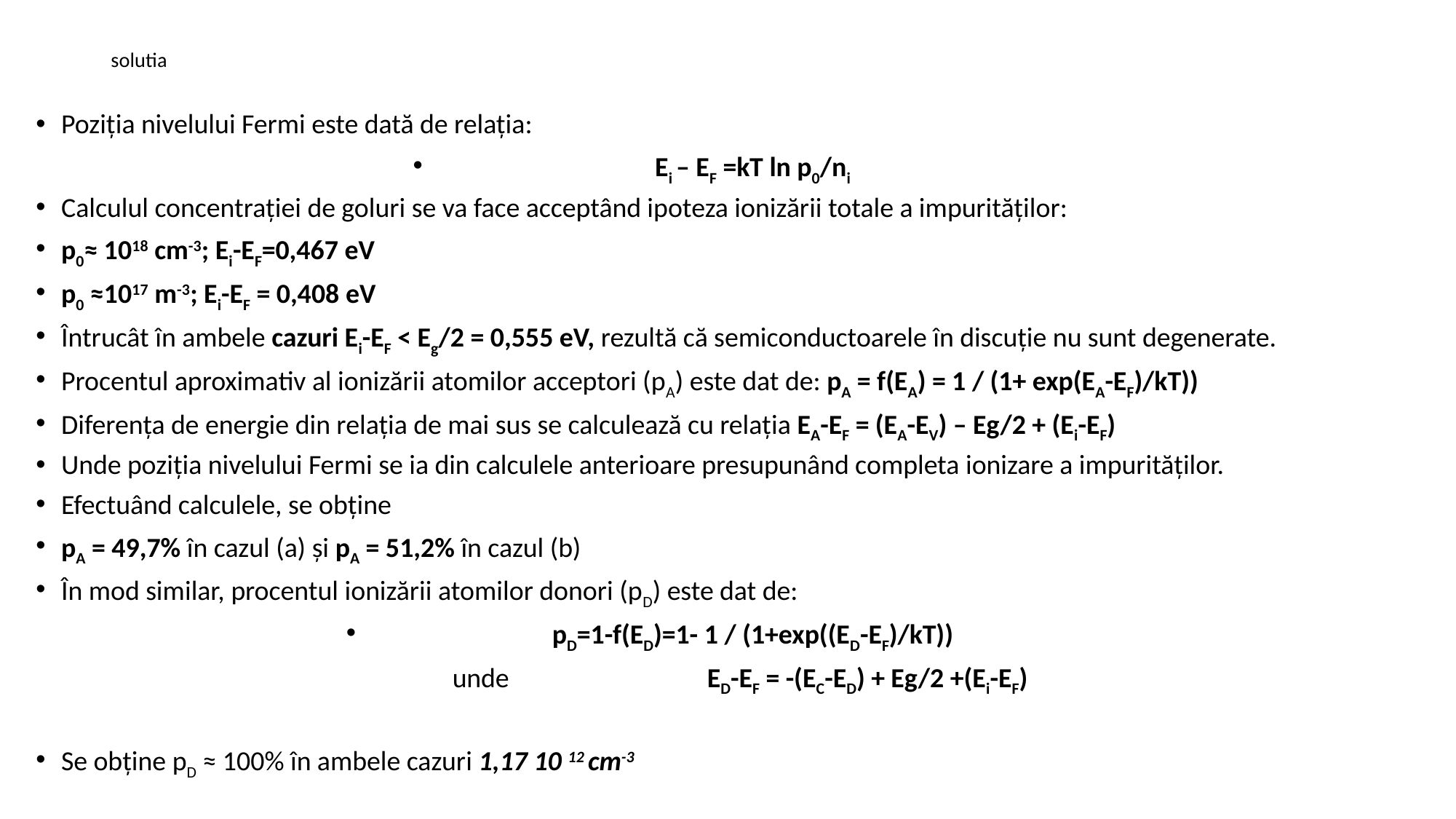

# solutia
Poziția nivelului Fermi este dată de relația:
Ei – EF =kT ln p0/ni
Calculul concentrației de goluri se va face acceptând ipoteza ionizării totale a impurităților:
p0≈ 1018 cm-3; Ei-EF=0,467 eV
p0 ≈1017 m-3; Ei-EF = 0,408 eV
Întrucât în ambele cazuri Ei-EF < Eg/2 = 0,555 eV, rezultă că semiconductoarele în discuție nu sunt degenerate.
Procentul aproximativ al ionizării atomilor acceptori (pA) este dat de: pA = f(EA) = 1 / (1+ exp(EA-EF)/kT))
Diferența de energie din relația de mai sus se calculează cu relația EA-EF = (EA-EV) – Eg/2 + (Ei-EF)
Unde poziția nivelului Fermi se ia din calculele anterioare presupunând completa ionizare a impurităților.
Efectuând calculele, se obține
pA = 49,7% în cazul (a) și pA = 51,2% în cazul (b)
În mod similar, procentul ionizării atomilor donori (pD) este dat de:
pD=1-f(ED)=1- 1 / (1+exp((ED-EF)/kT))
unde                                ED-EF = -(EC-ED) + Eg/2 +(Ei-EF)

Se obține pD ≈ 100% în ambele cazuri 1,17 10 12 cm-3